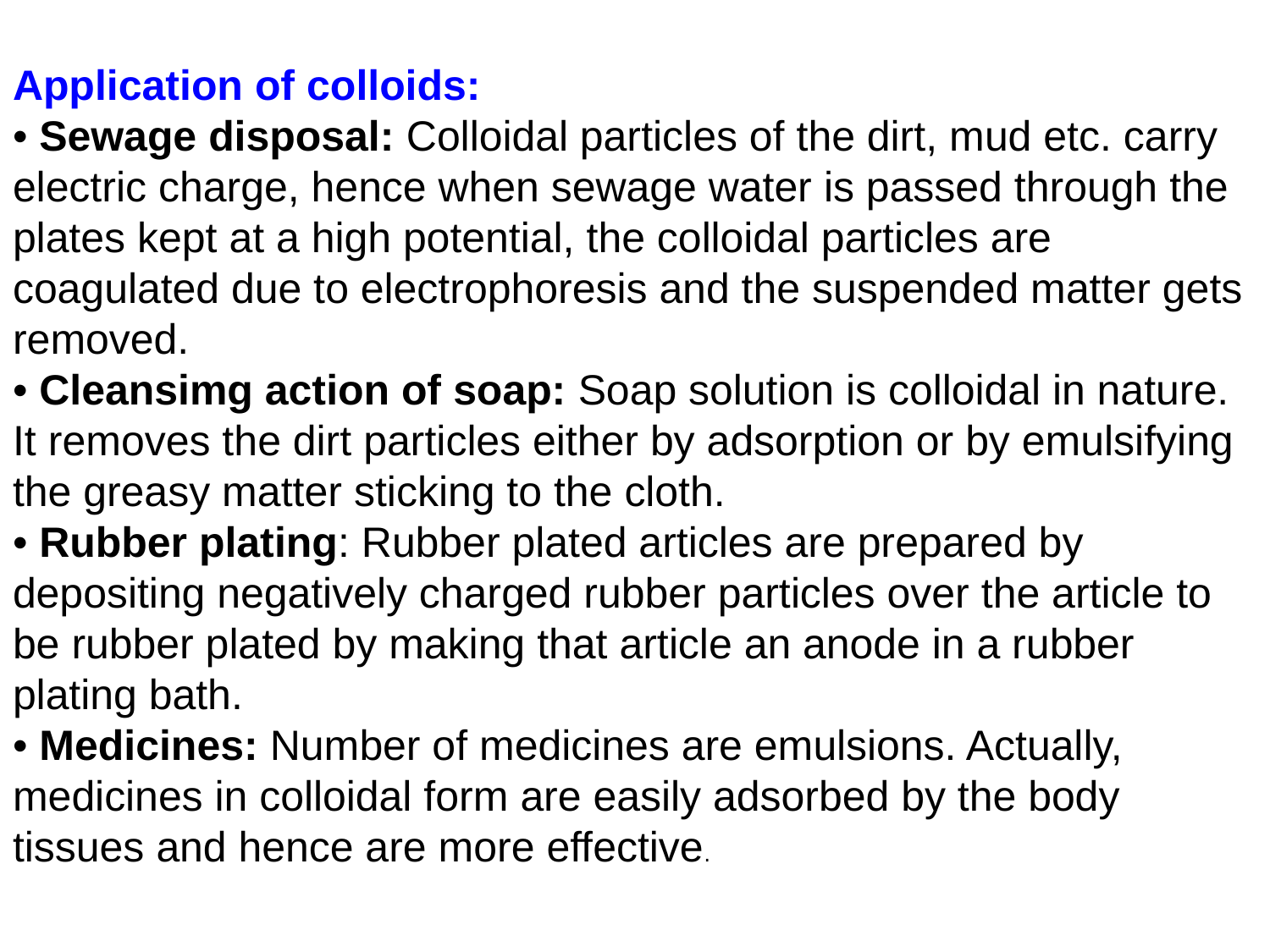

Application of colloids:
• Sewage disposal: Colloidal particles of the dirt, mud etc. carry electric charge, hence when sewage water is passed through the plates kept at a high potential, the colloidal particles are coagulated due to electrophoresis and the suspended matter gets removed.
• Cleansimg action of soap: Soap solution is colloidal in nature. It removes the dirt particles either by adsorption or by emulsifying the greasy matter sticking to the cloth.
• Rubber plating: Rubber plated articles are prepared by depositing negatively charged rubber particles over the article to be rubber plated by making that article an anode in a rubber plating bath.
• Medicines: Number of medicines are emulsions. Actually, medicines in colloidal form are easily adsorbed by the body tissues and hence are more effective.